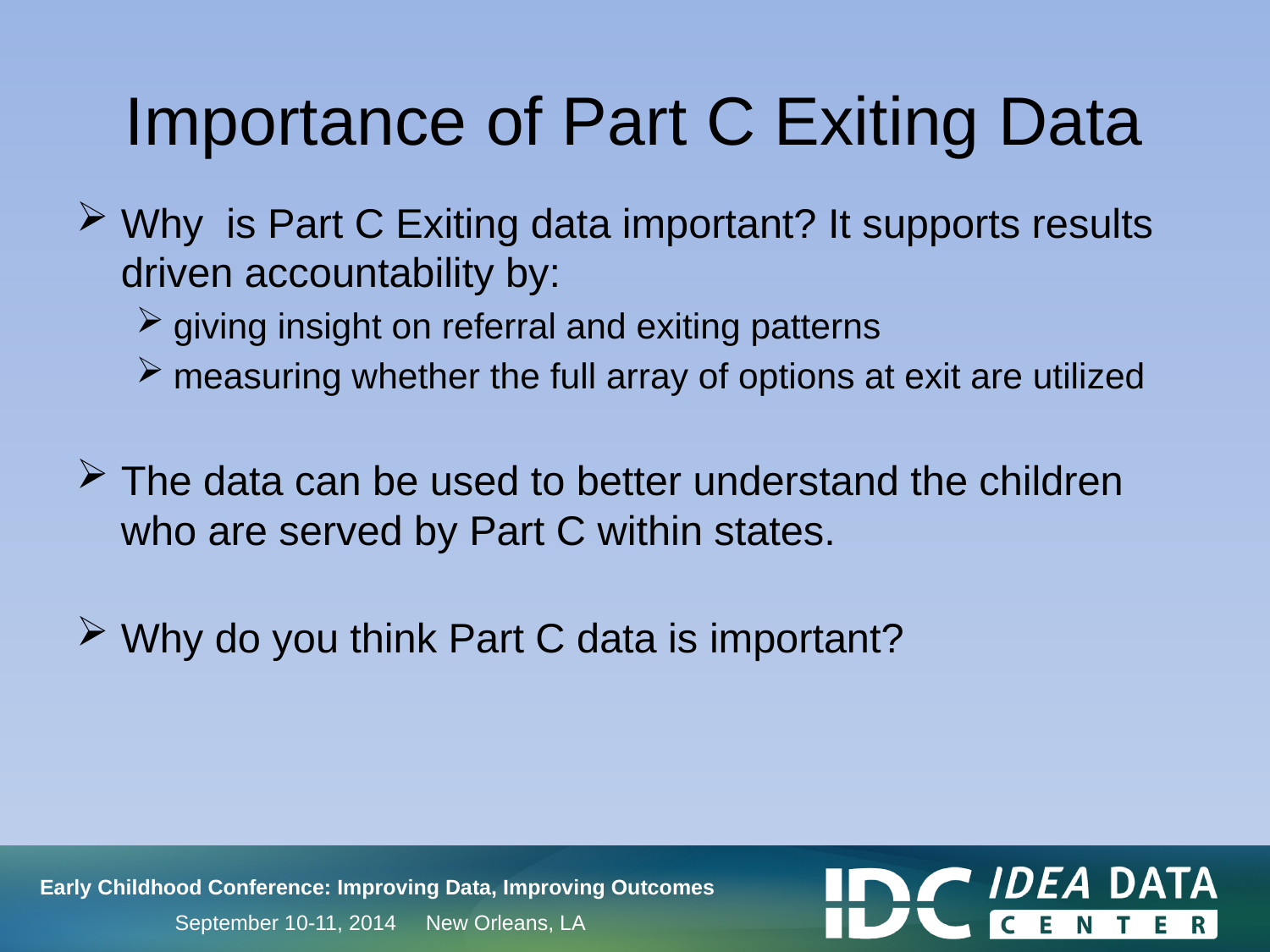

# Importance of Part C Exiting Data
Why  is Part C Exiting data important? It supports results driven accountability by:
giving insight on referral and exiting patterns
measuring whether the full array of options at exit are utilized

The data can be used to better understand the children who are served by Part C within states.

Why do you think Part C data is important?

Early Childhood Conference: Improving Data, Improving Outcomes
September 10-11, 2014     New Orleans, LA